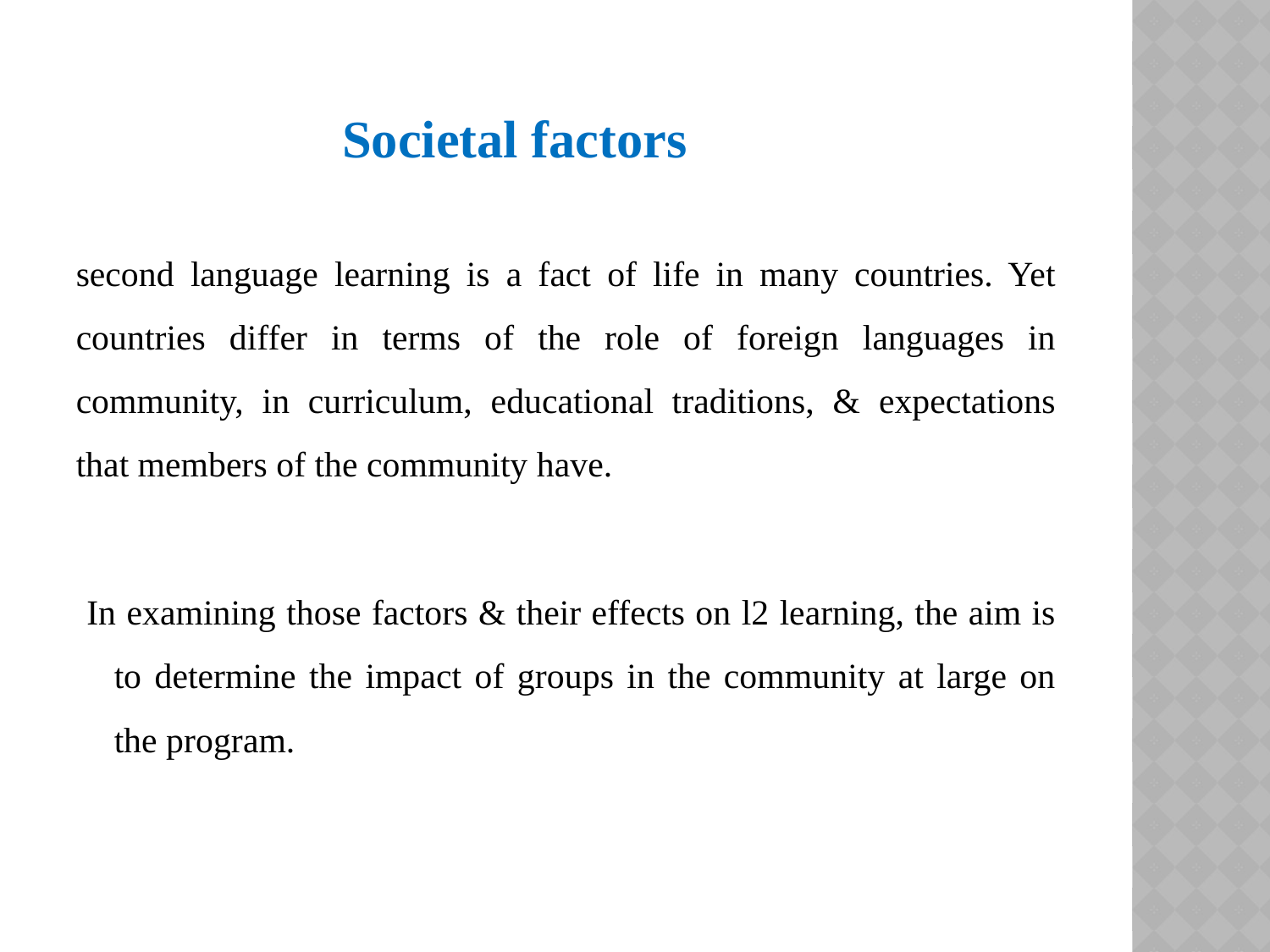

Societal factors
second language learning is a fact of life in many countries. Yet countries differ in terms of the role of foreign languages in community, in curriculum, educational traditions, & expectations that members of the community have.

 In examining those factors & their effects on l2 learning, the aim is to determine the impact of groups in the community at large on the program.